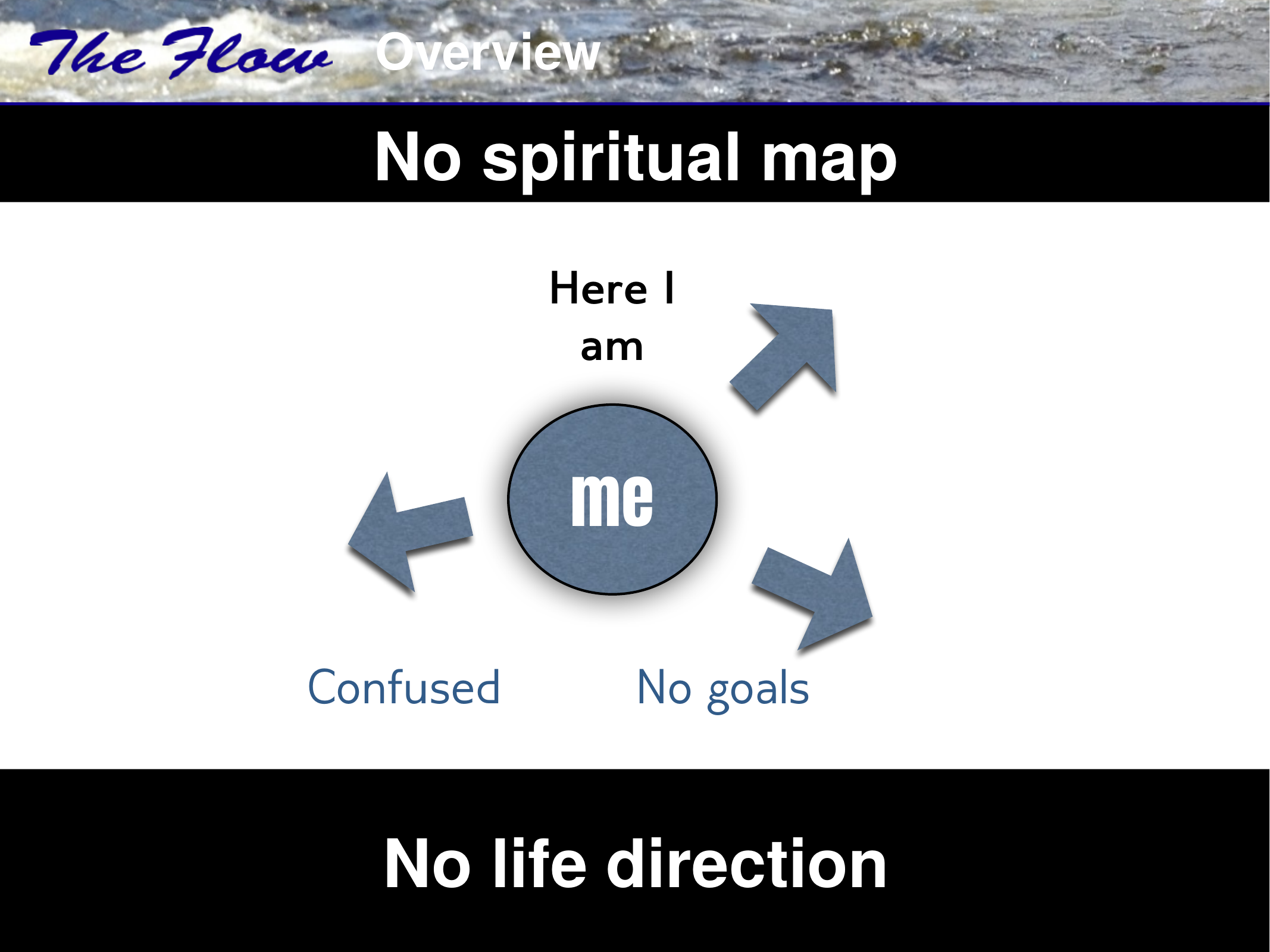

No spiritual map
Here I am

me

Confused
No goals
No life direction